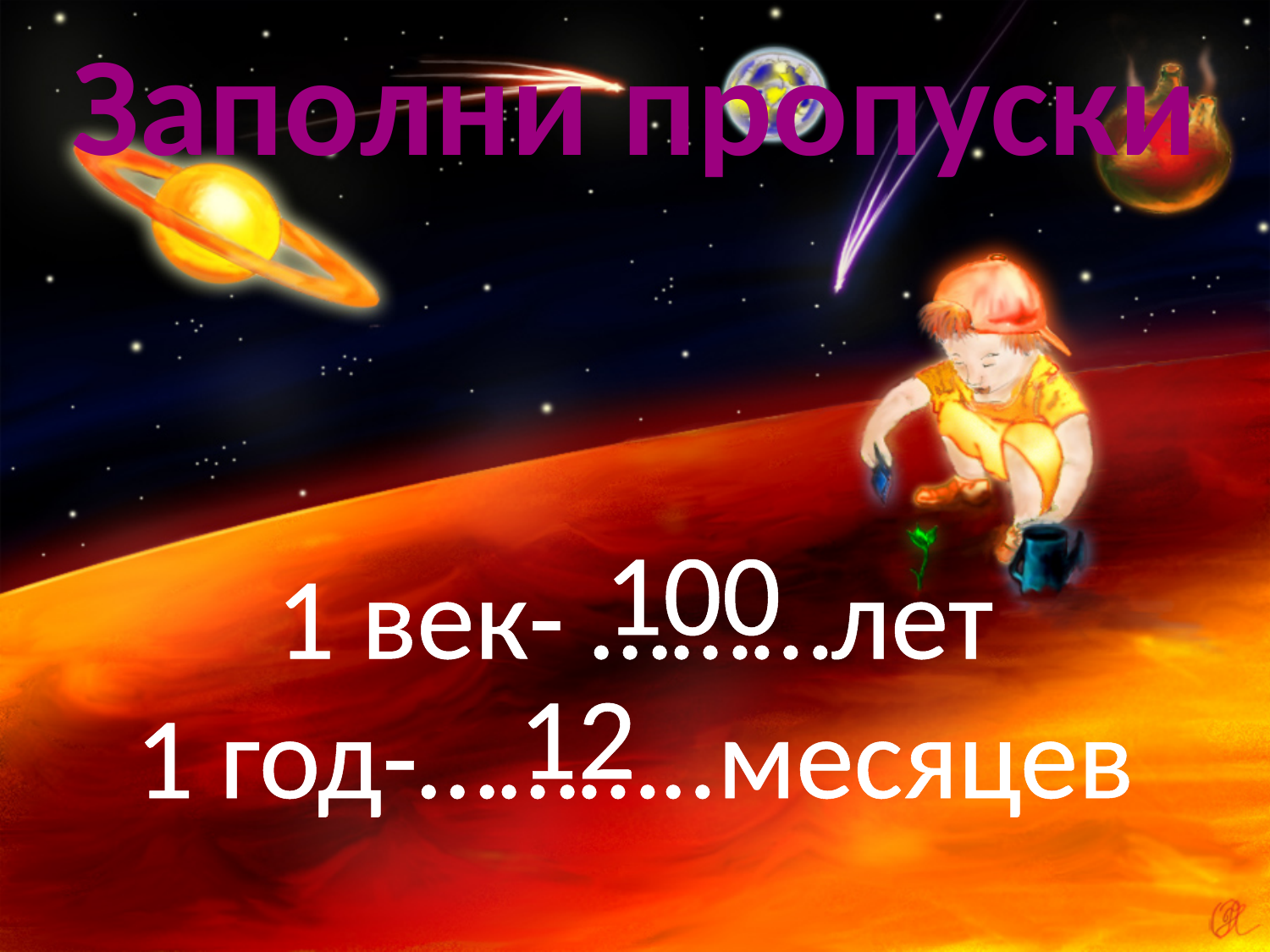

Заполни пропуски
100
1 век- ………лет
1 год-………..месяцев
12